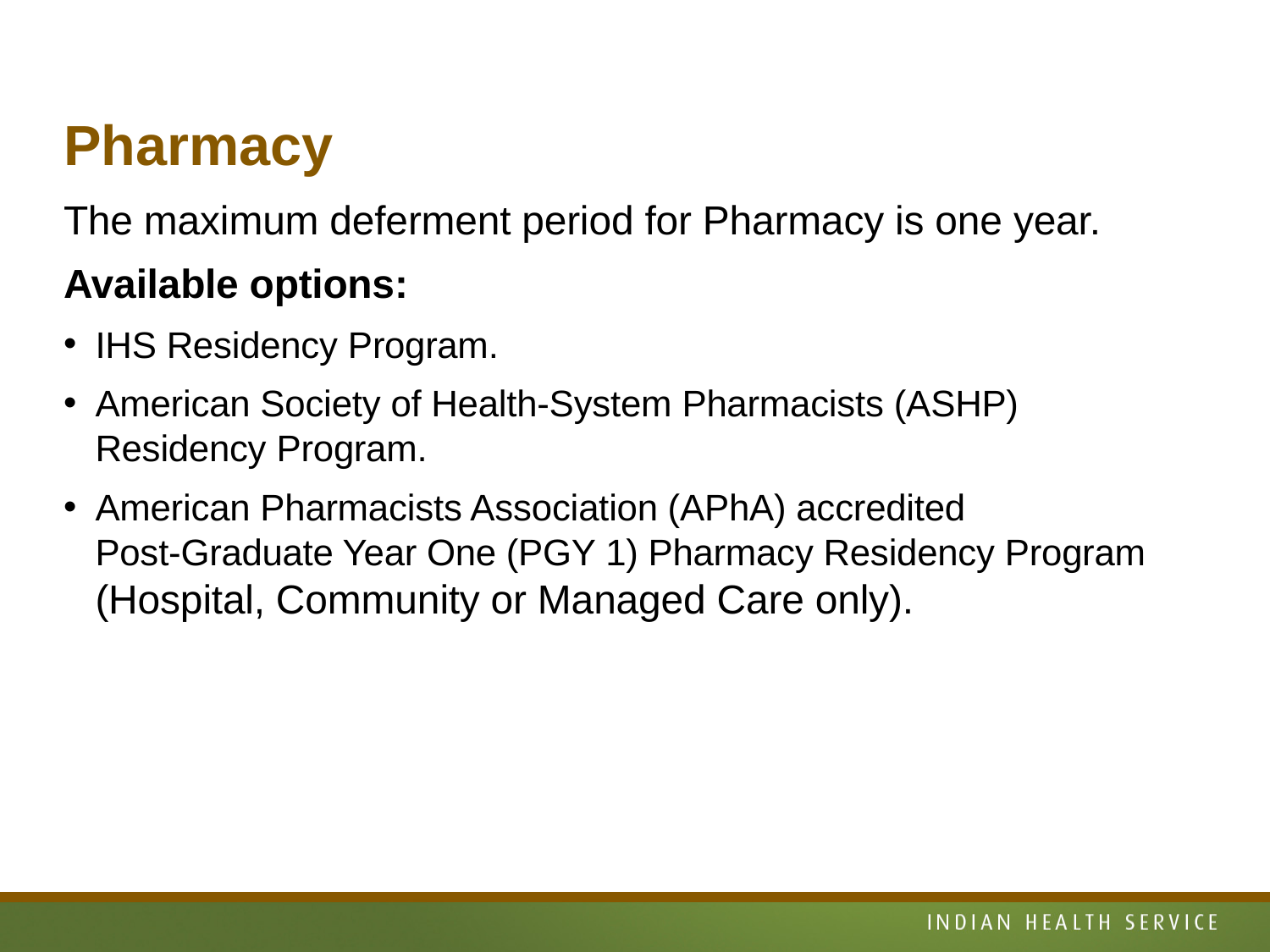

# Pharmacy
The maximum deferment period for Pharmacy is one year.
Available options:
IHS Residency Program.
American Society of Health-System Pharmacists (ASHP)
Residency Program.
American Pharmacists Association (APhA) accredited
Post-Graduate Year One (PGY 1) Pharmacy Residency Program (Hospital, Community or Managed Care only).